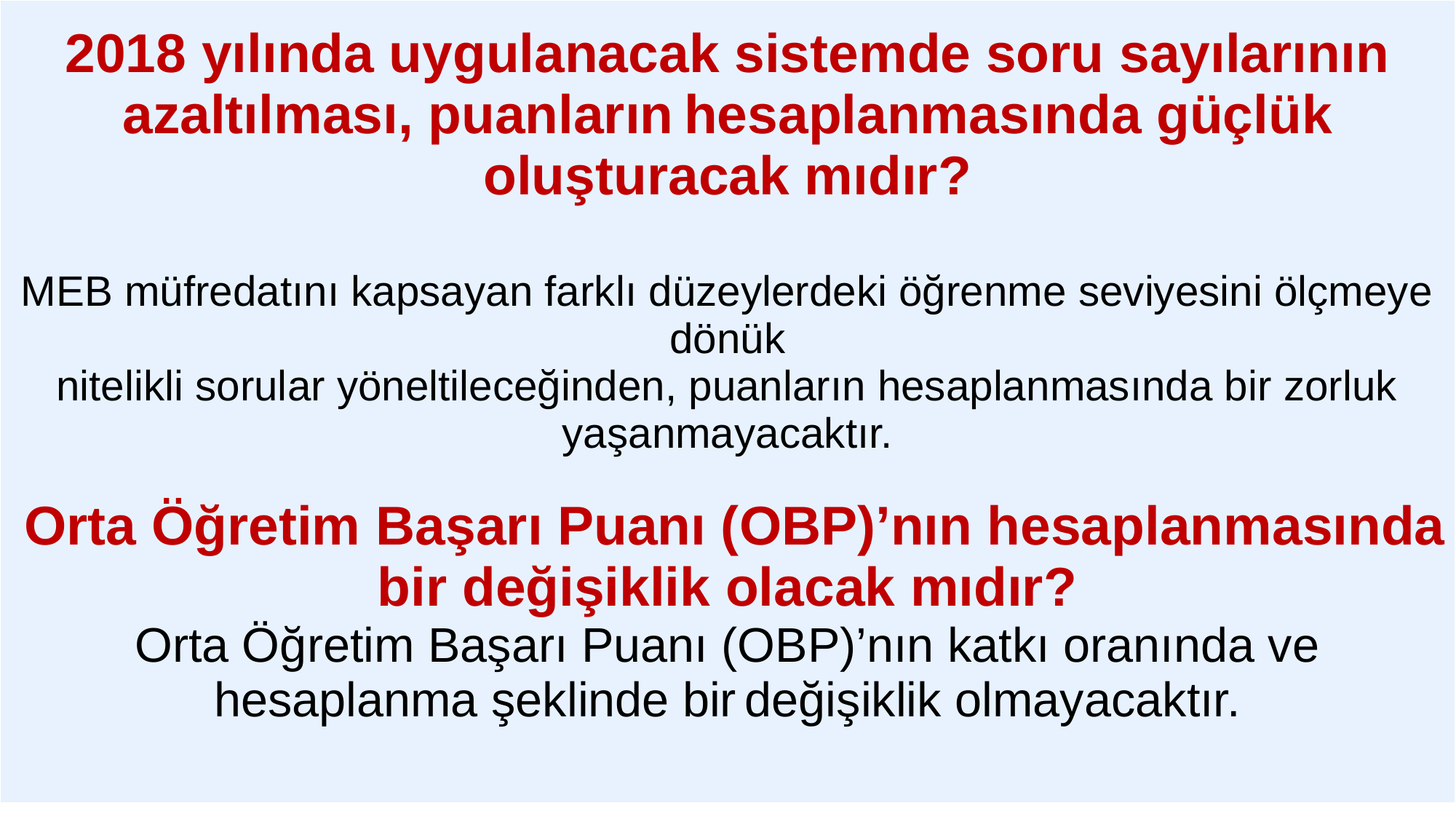

| 2018 yılında uygulanacak sistemde soru sayılarının azaltılması, puanların hesaplanmasında güçlük oluşturacak mıdır? MEB müfredatını kapsayan farklı düzeylerdeki öğrenme seviyesini ölçmeye dönük nitelikli sorular yöneltileceğinden, puanların hesaplanmasında bir zorluk yaşanmayacaktır. Orta Öğretim Başarı Puanı (OBP)’nın hesaplanmasında bir değişiklik olacak mıdır? Orta Öğretim Başarı Puanı (OBP)’nın katkı oranında ve hesaplanma şeklinde bir değişiklik olmayacaktır. |
| --- |